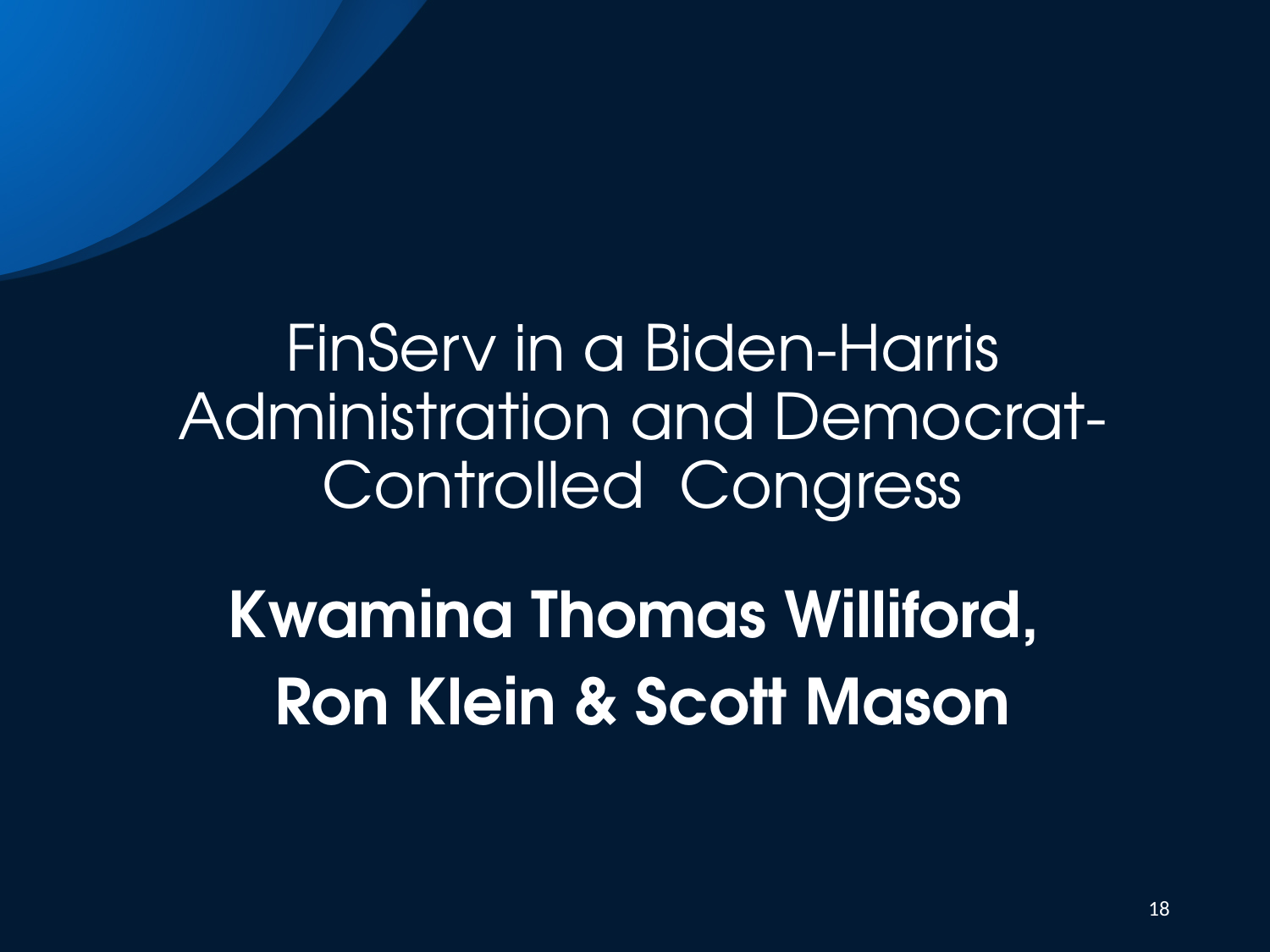

# FinServ in a Biden-Harris Administration and Democrat-Controlled  Congress
Kwamina Thomas Williford,
Ron Klein & Scott Mason
18